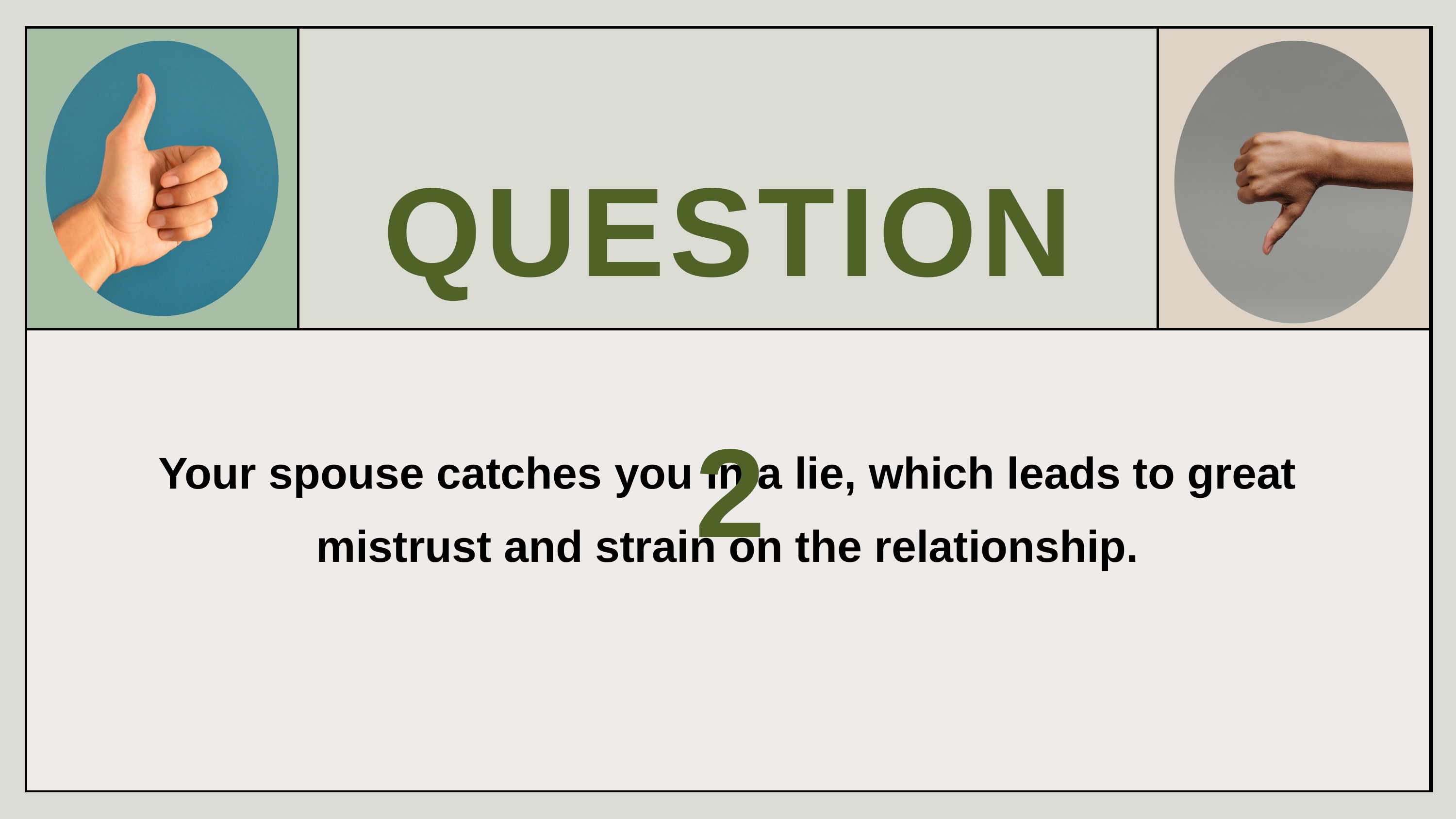

QUESTION 2

Your spouse catches you in a lie, which leads to great mistrust and strain on the relationship.